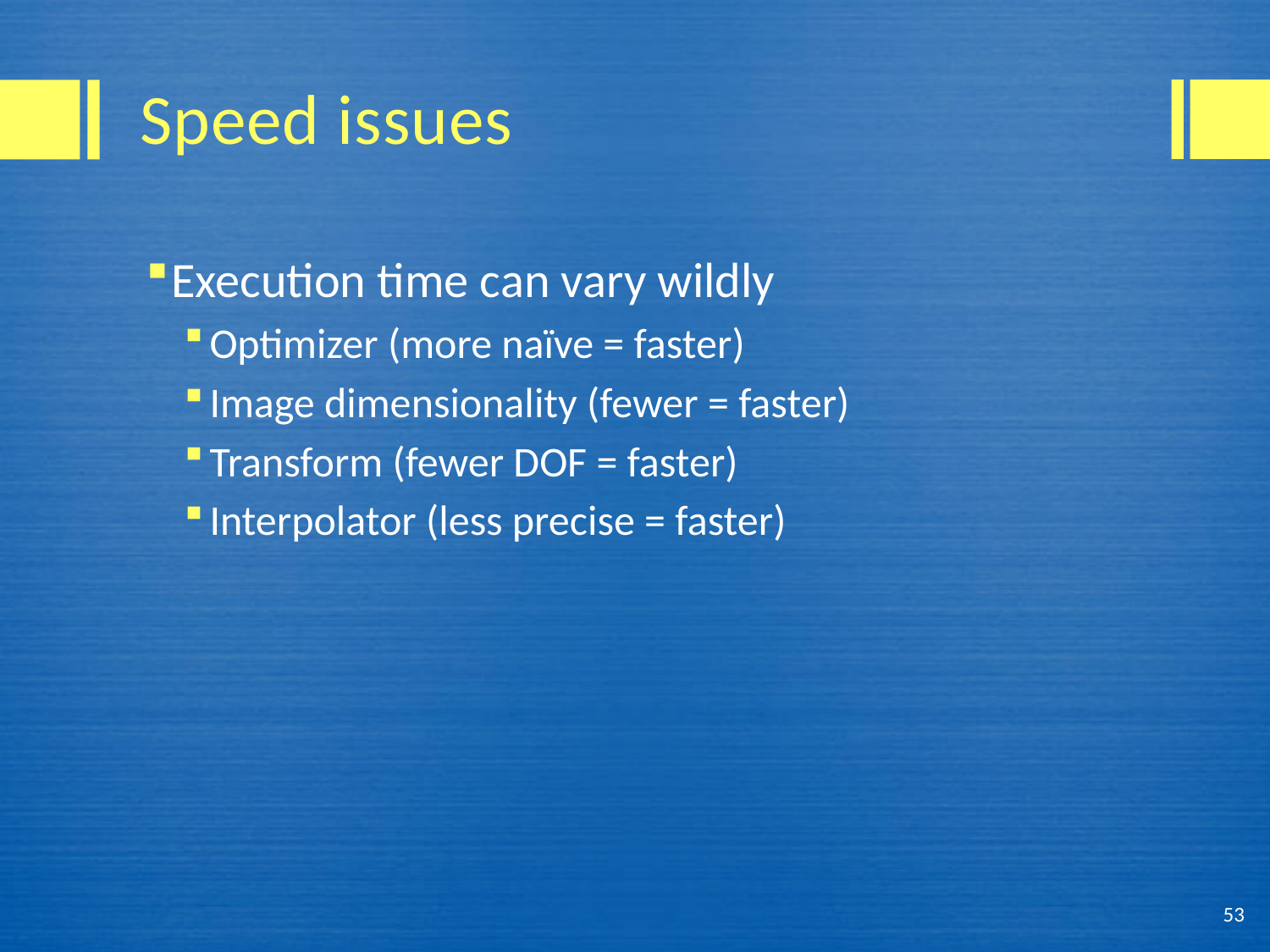

# Speed issues
Execution time can vary wildly
Optimizer (more naïve = faster)
Image dimensionality (fewer = faster)
Transform (fewer DOF = faster)
Interpolator (less precise = faster)
53